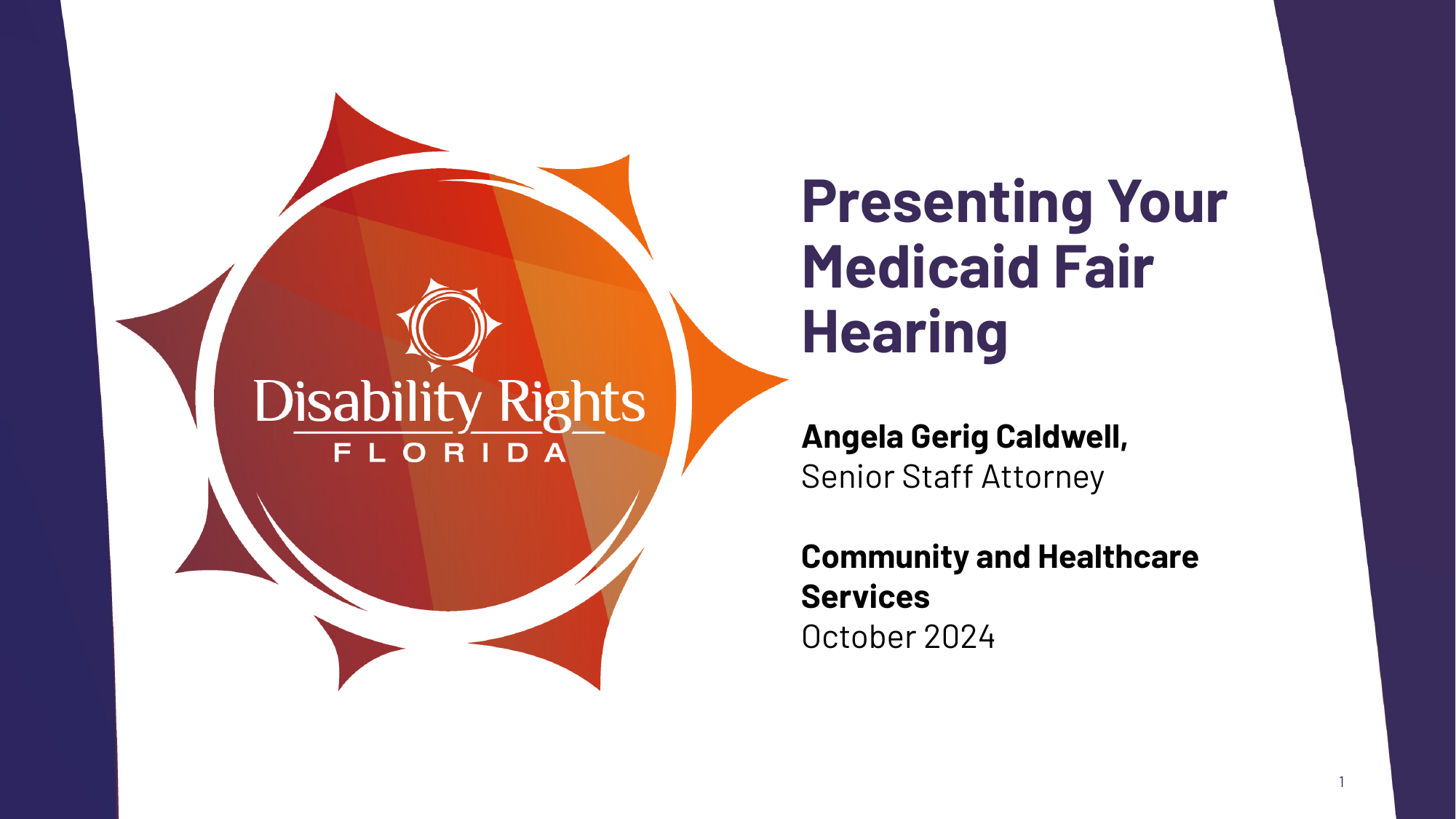

# Presenting Your Medicaid Fair Hearing
Angela Gerig Caldwell,
Senior Staff Attorney
Community and Healthcare Services
October 2024
1